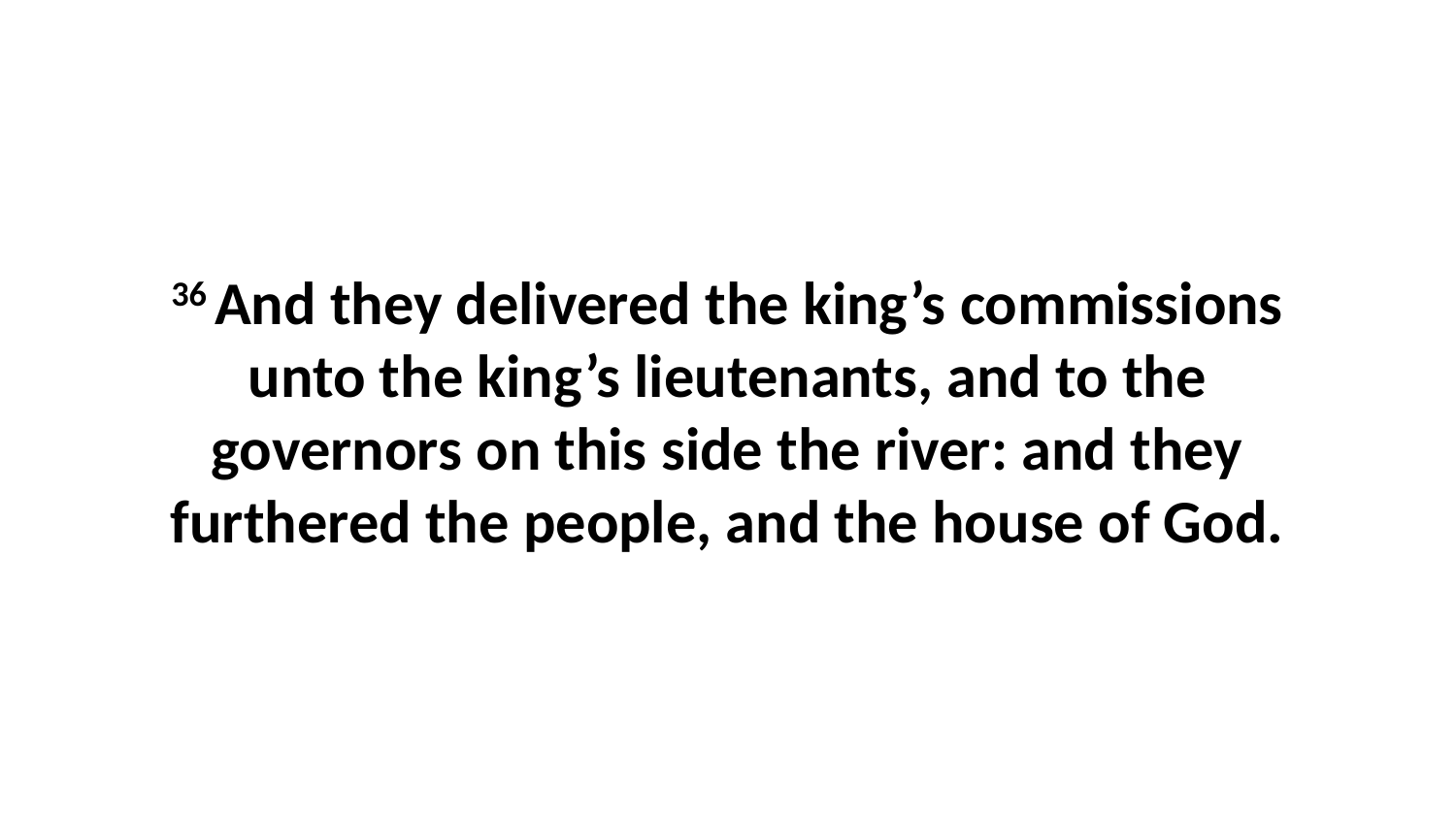

36 And they delivered the king’s commissions unto the king’s lieutenants, and to the governors on this side the river: and they furthered the people, and the house of God.